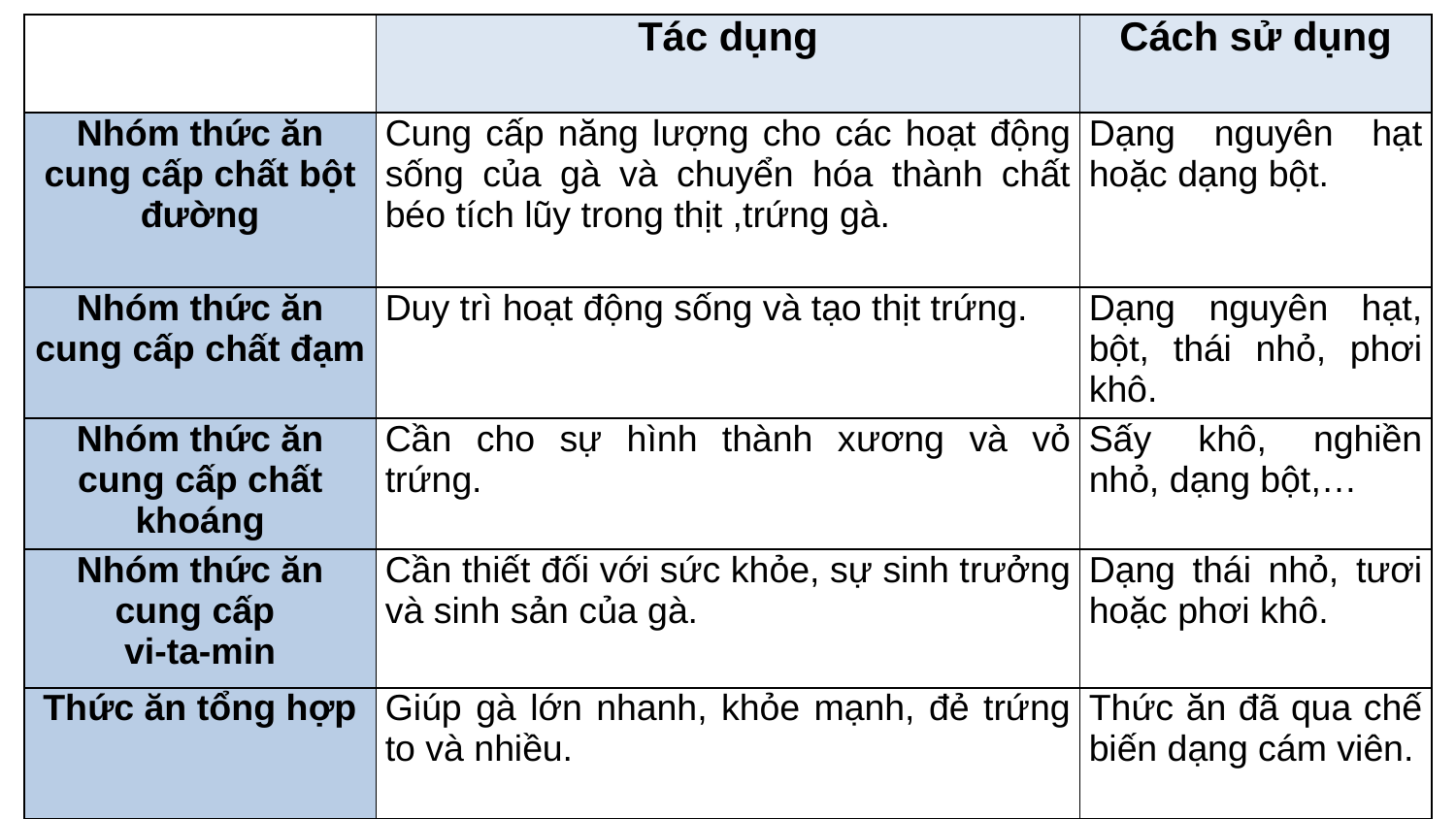

|  | Tác dụng | Cách sử dụng |
| --- | --- | --- |
| Nhóm thức ăn cung cấp chất bột đường | Cung cấp năng lượng cho các hoạt động sống của gà và chuyển hóa thành chất béo tích lũy trong thịt ,trứng gà. | Dạng nguyên hạt hoặc dạng bột. |
| Nhóm thức ăn cung cấp chất đạm | Duy trì hoạt động sống và tạo thịt trứng. | Dạng nguyên hạt, bột, thái nhỏ, phơi khô. |
| Nhóm thức ăn cung cấp chất khoáng | Cần cho sự hình thành xương và vỏ trứng. | Sấy khô, nghiền nhỏ, dạng bột,… |
| Nhóm thức ăn cung cấp vi-ta-min | Cần thiết đối với sức khỏe, sự sinh trưởng và sinh sản của gà. | Dạng thái nhỏ, tươi hoặc phơi khô. |
| Thức ăn tổng hợp | Giúp gà lớn nhanh, khỏe mạnh, đẻ trứng to và nhiều. | Thức ăn đã qua chế biến dạng cám viên. |